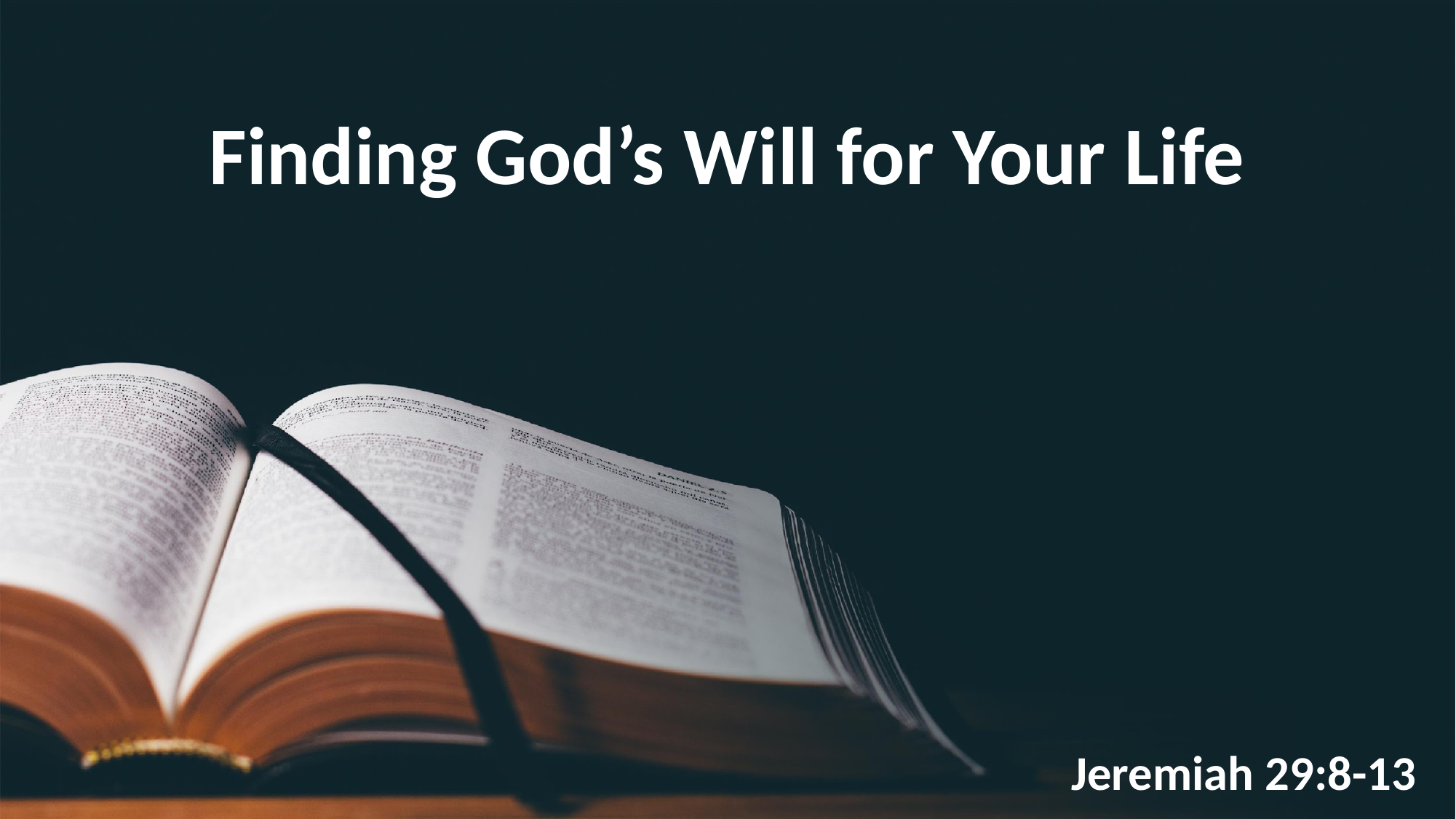

# Finding God’s Will for Your Life
Jeremiah 29:8-13